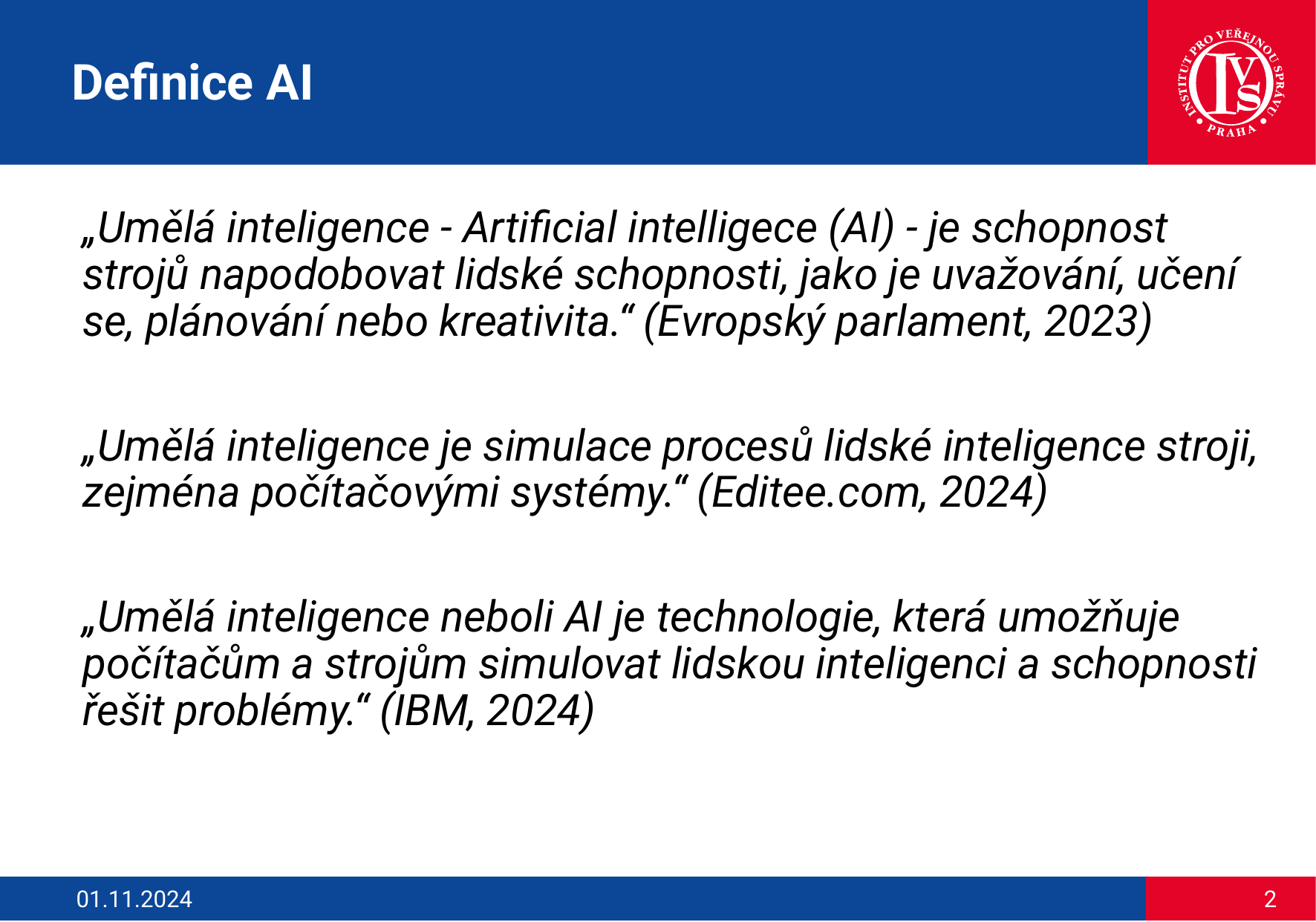

# Definice AI
„Umělá inteligence - Artificial intelligece (AI) - je schopnost strojů napodobovat lidské schopnosti, jako je uvažování, učení se, plánování nebo kreativita.“ (Evropský parlament, 2023)

„Umělá inteligence je simulace procesů lidské inteligence stroji, zejména počítačovými systémy.“ (Editee.com, 2024)

„Umělá inteligence neboli AI je technologie, která umožňuje počítačům a strojům simulovat lidskou inteligenci a schopnosti řešit problémy.“ (IBM, 2024)